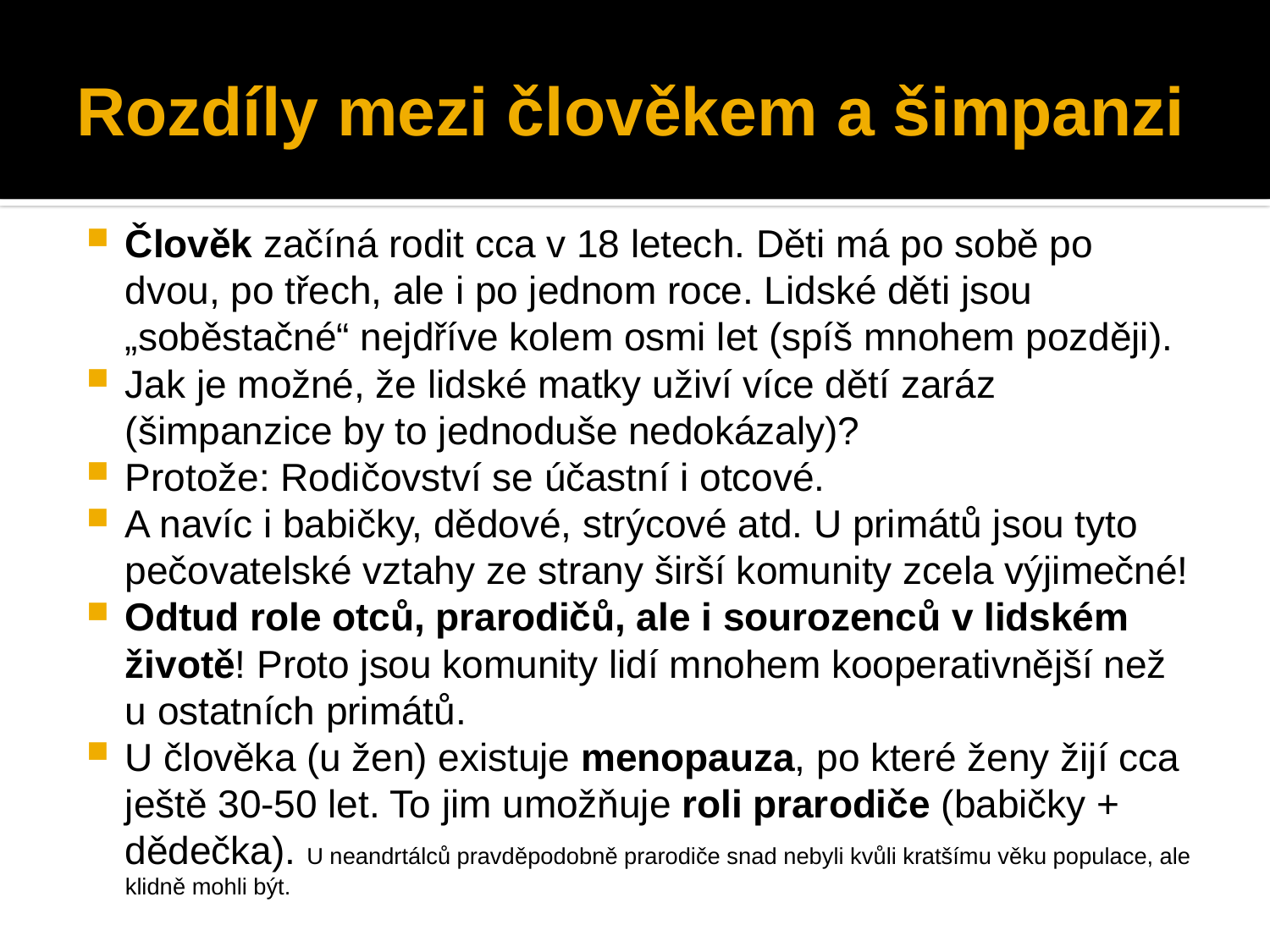

# Rozdíly mezi člověkem a šimpanzi
Člověk začíná rodit cca v 18 letech. Děti má po sobě po dvou, po třech, ale i po jednom roce. Lidské děti jsou „soběstačné“ nejdříve kolem osmi let (spíš mnohem později).
Jak je možné, že lidské matky uživí více dětí zaráz (šimpanzice by to jednoduše nedokázaly)?
Protože: Rodičovství se účastní i otcové.
A navíc i babičky, dědové, strýcové atd. U primátů jsou tyto pečovatelské vztahy ze strany širší komunity zcela výjimečné!
Odtud role otců, prarodičů, ale i sourozenců v lidském životě! Proto jsou komunity lidí mnohem kooperativnější než u ostatních primátů.
U člověka (u žen) existuje menopauza, po které ženy žijí cca ještě 30-50 let. To jim umožňuje roli prarodiče (babičky + dědečka). U neandrtálců pravděpodobně prarodiče snad nebyli kvůli kratšímu věku populace, ale klidně mohli být.